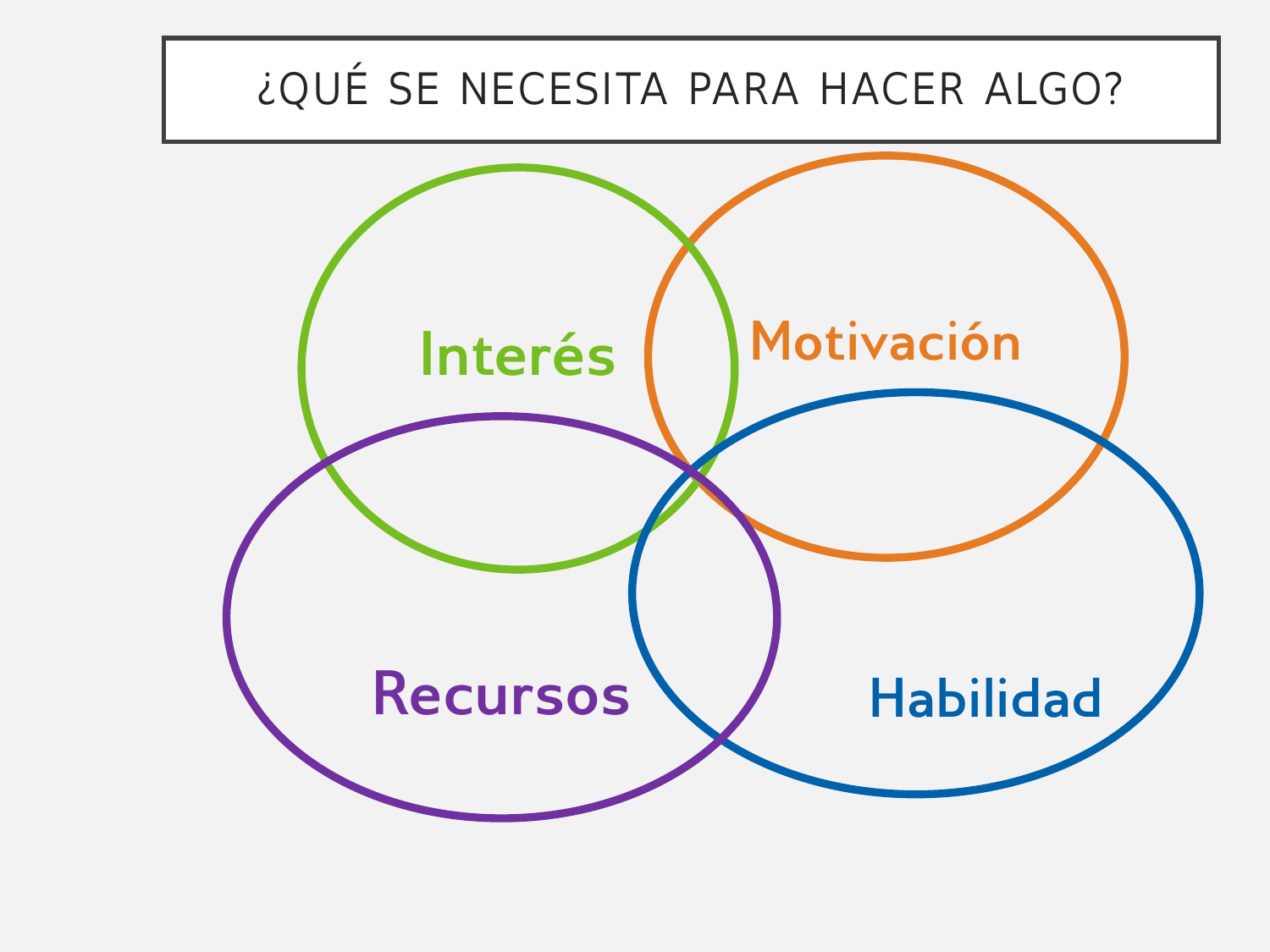

# ¿Qué se necesita para hacer algo?
Motivación

Interés

Habilidad

Recursos